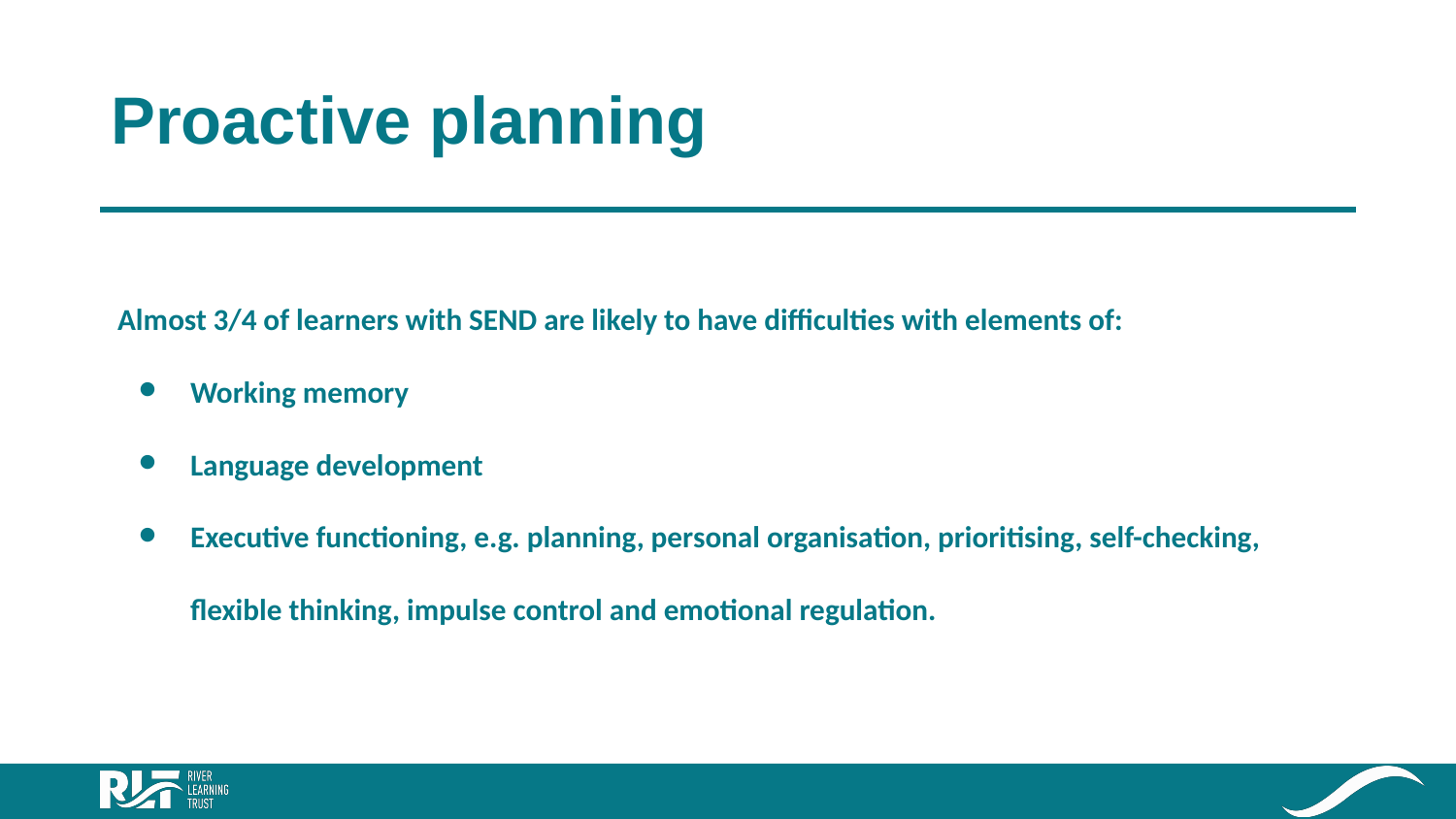

# Proactive planning
Almost 3/4 of learners with SEND are likely to have difficulties with elements of:
Working memory
Language development
Executive functioning, e.g. planning, personal organisation, prioritising, self-checking, flexible thinking, impulse control and emotional regulation.